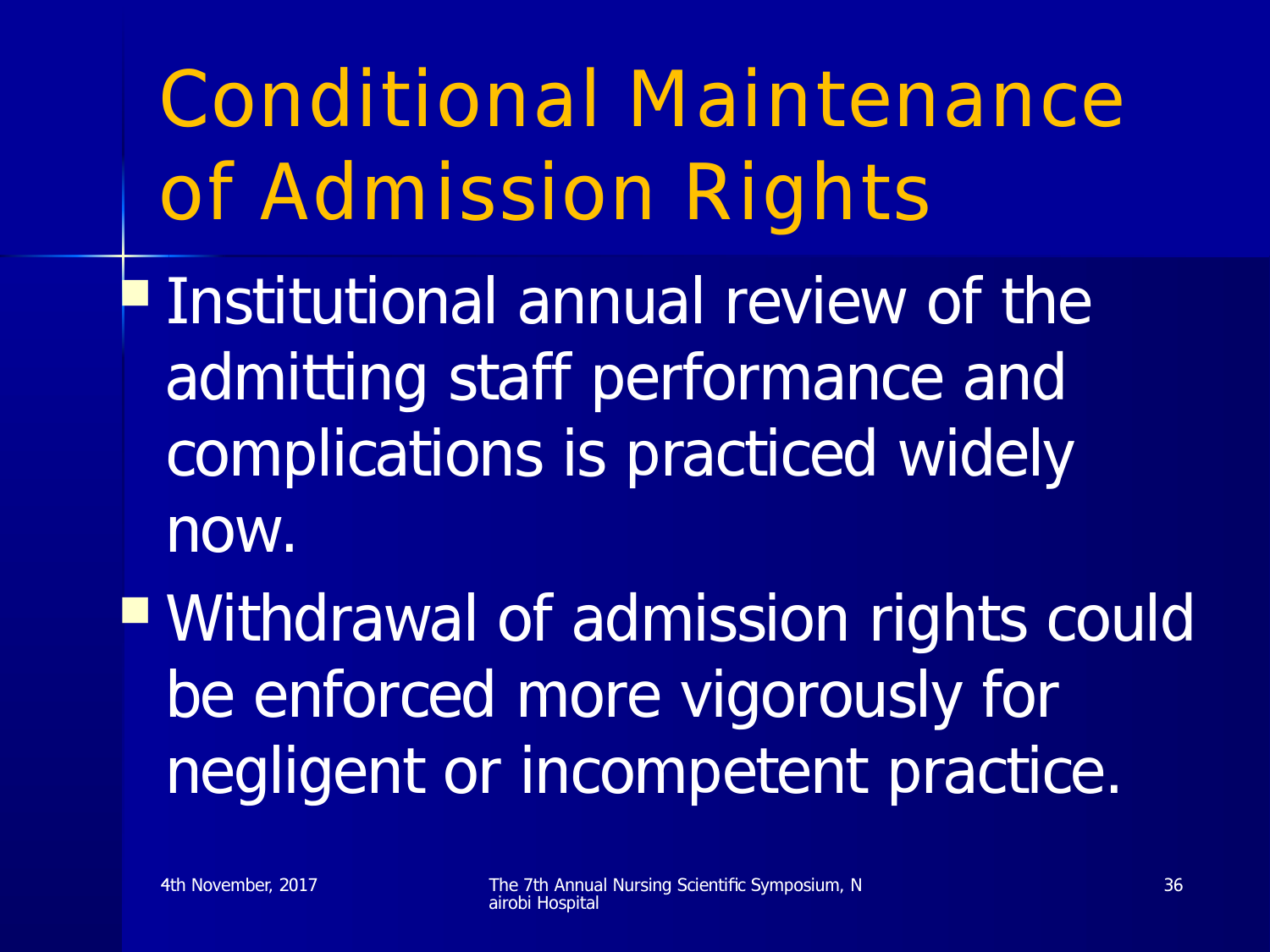

# Conditional Maintenance of Admission Rights
Institutional annual review of the admitting staff performance and complications is practiced widely now.
Withdrawal of admission rights could be enforced more vigorously for negligent or incompetent practice.

4th November, 2017
The 7th Annual Nursing Scientific Symposium, Nairobi Hospital
36